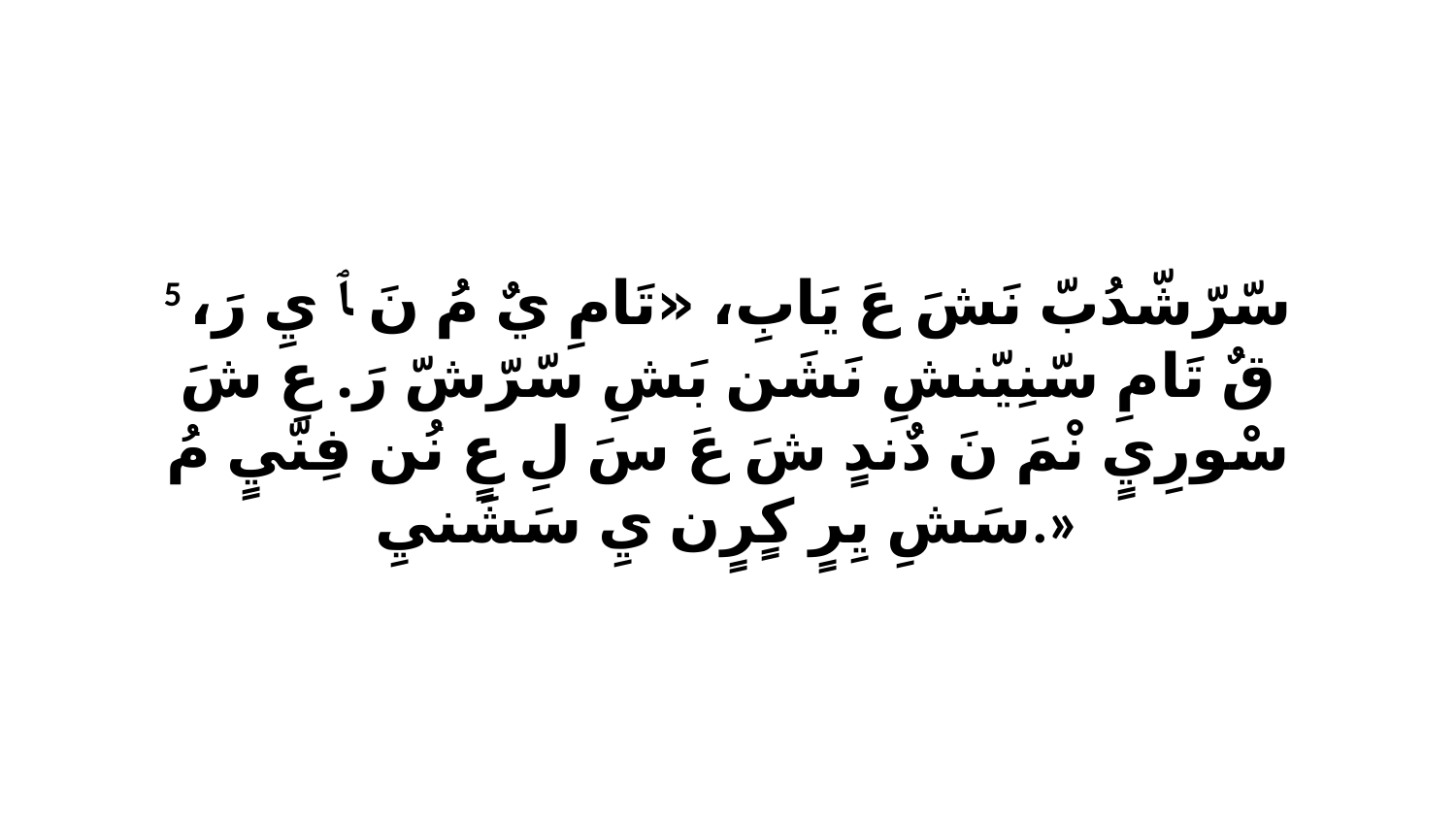

5 سّرّشّدُبّ نَشَ عَ يَابِ، «تَامِ يٌ مُ نَ ﭑ يِ رَ، قٌ تَامِ سّنِيّنشِ نَشَن بَشِ سّرّشّ رَ. عِ شَ سْورِيٍ نْمَ نَ دٌندٍ شَ عَ سَ لِ عٍ نُن فِنّيٍ مُ سَشِ يِرٍ كٍرٍن يِ سَشَنيِ.»